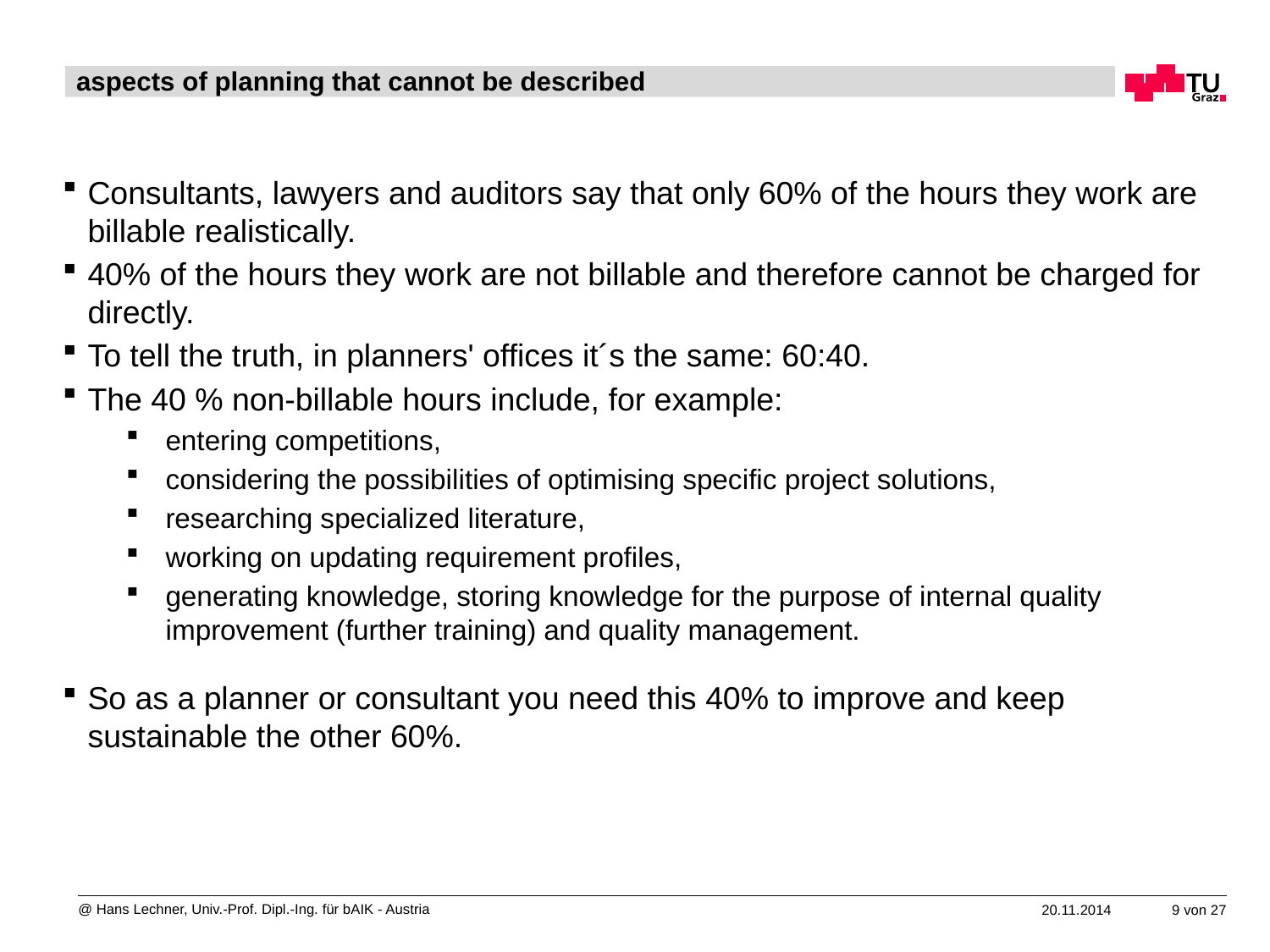

# aspects of planning that cannot be described
Consultants, lawyers and auditors say that only 60% of the hours they work are billable realistically.
40% of the hours they work are not billable and therefore cannot be charged for directly.
To tell the truth, in planners' offices it´s the same: 60:40.
The 40 % non-billable hours include, for example:
entering competitions,
considering the possibilities of optimising specific project solutions,
researching specialized literature,
working on updating requirement profiles,
generating knowledge, storing knowledge for the purpose of internal quality improvement (further training) and quality management.
So as a planner or consultant you need this 40% to improve and keep sustainable the other 60%.